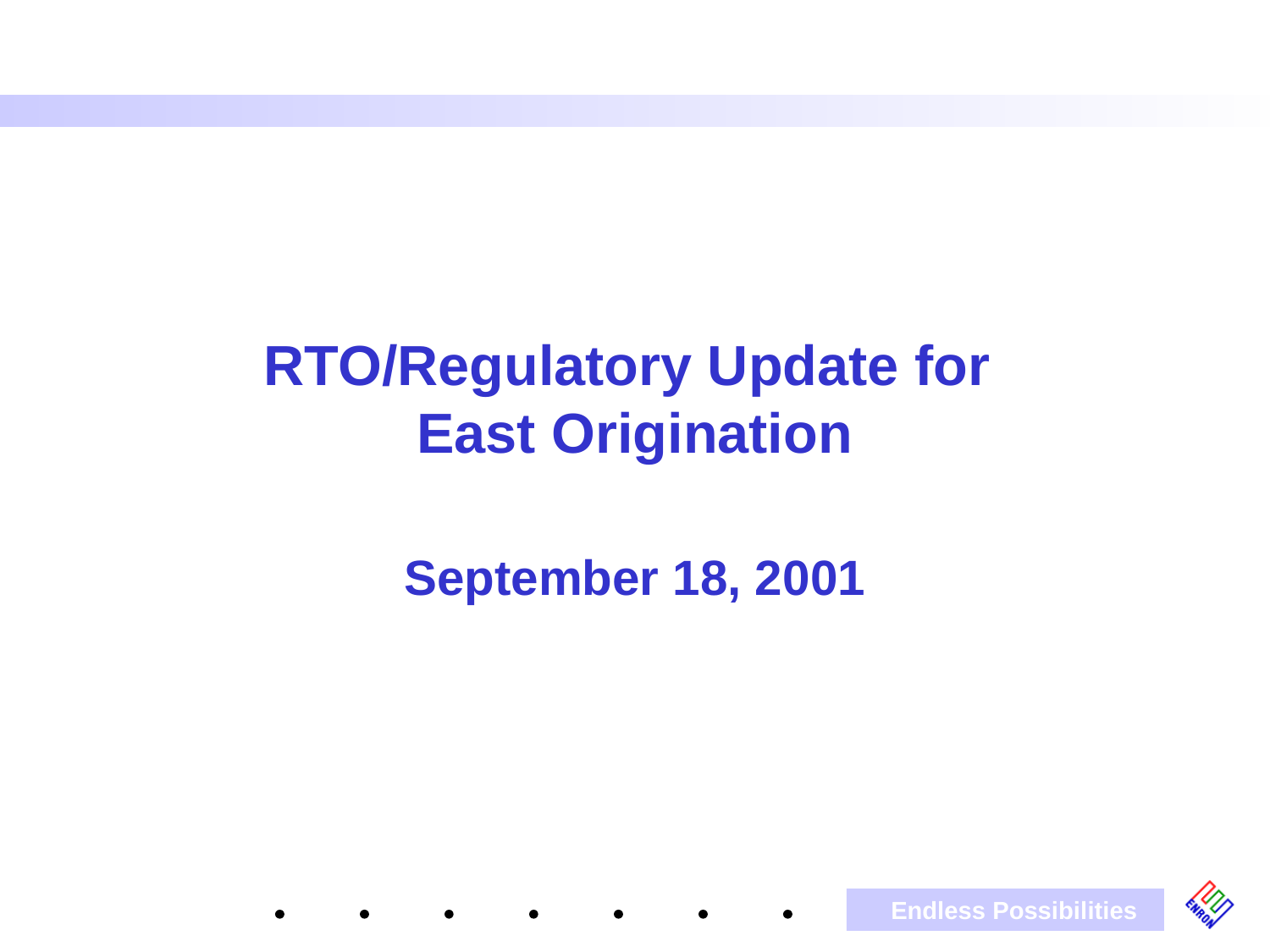

# RTO/Regulatory Update for East Origination
September 18, 2001